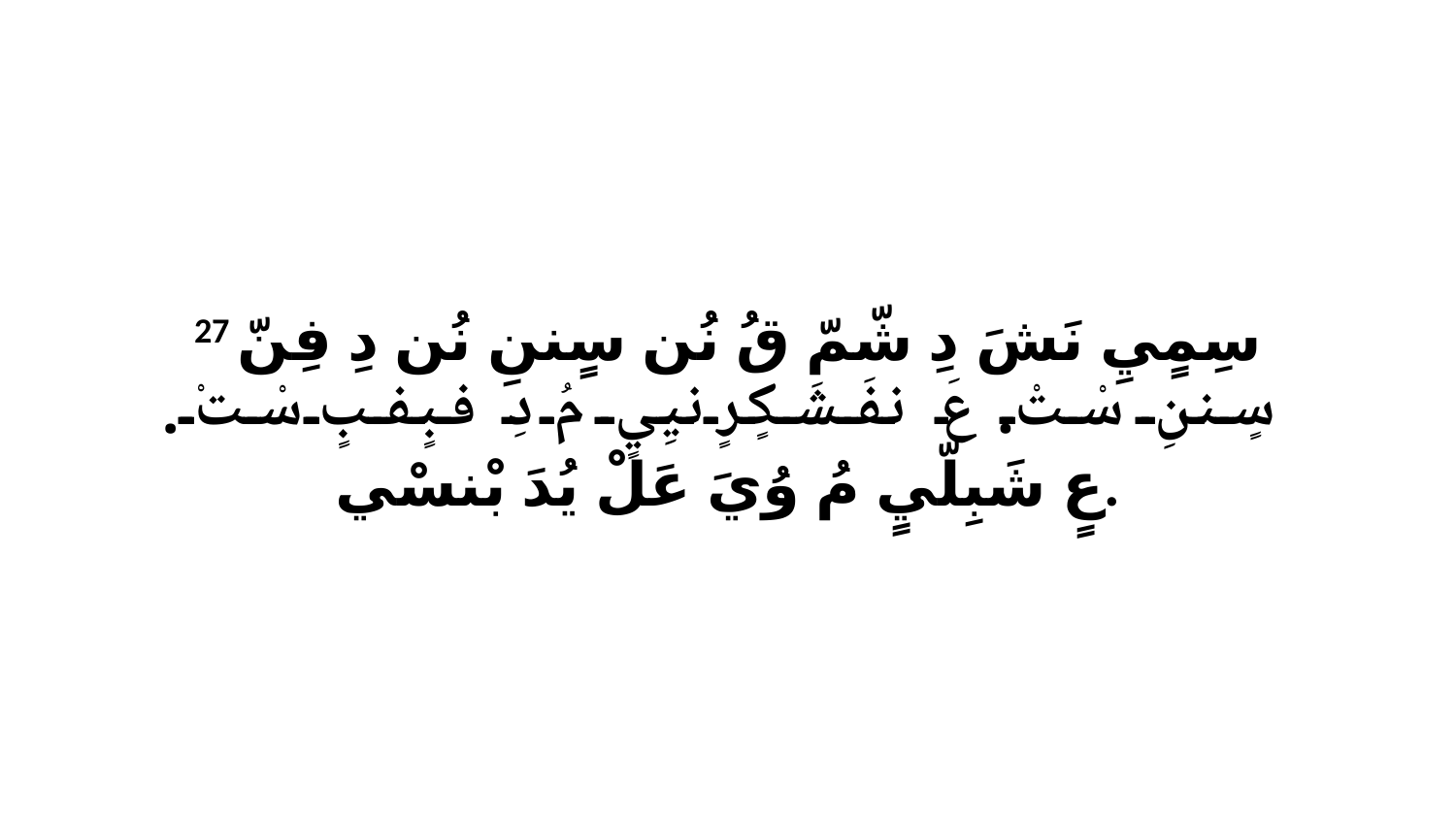

27 سِمٍيِ نَشَ دِ شّمّ قُ نُن سٍننِ نُن دِ فِنّ سٍننِ سْتْ. عَ نفَشَكٍرٍنيِيٍ مُ دِ فبٍفبٍ سْتْ. عٍ شَبِلّيٍ مُ وُيَ عَلْ يُدَ بْنسْي.